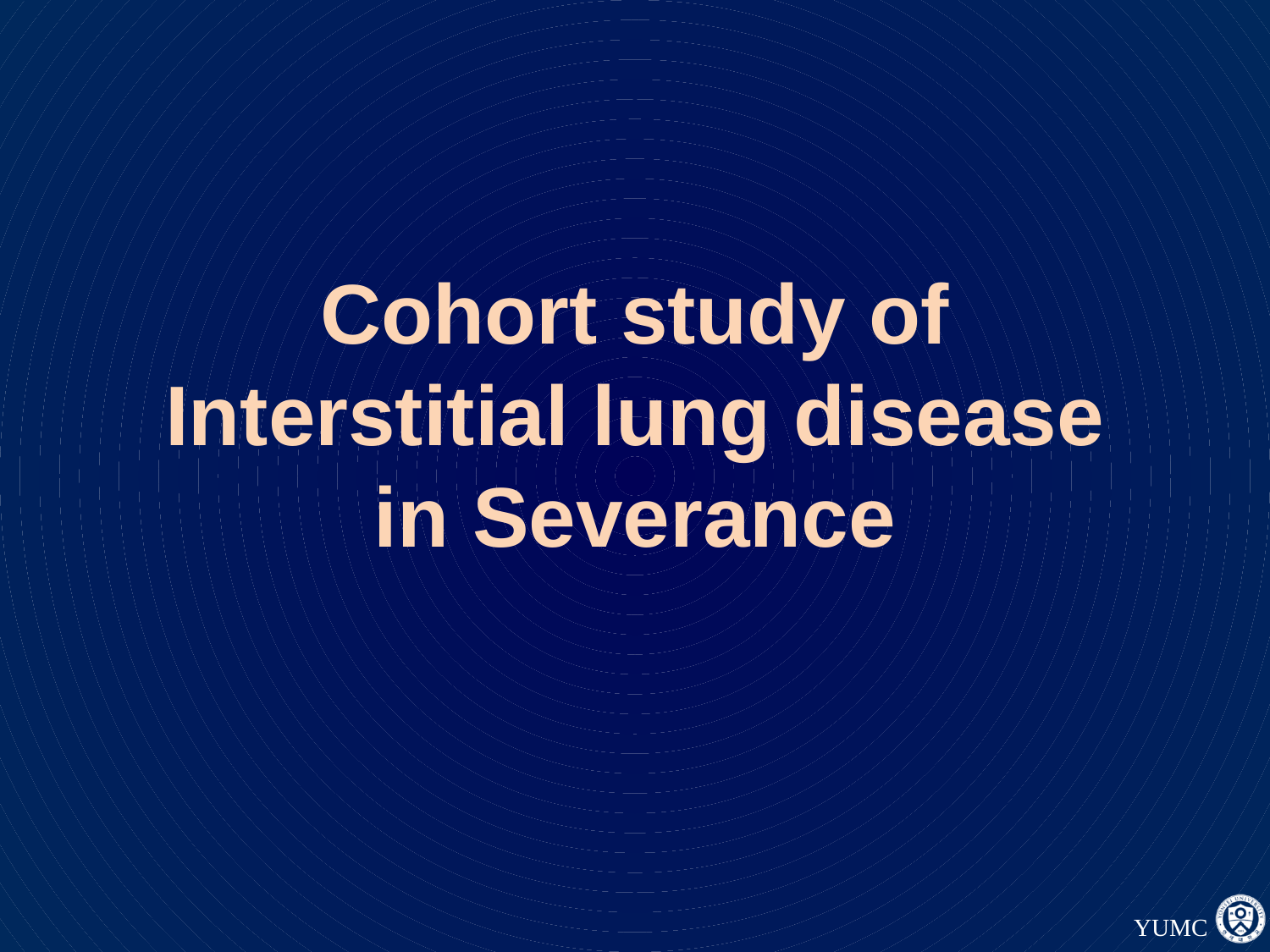

# Cohort study of Interstitial lung disease in Severance